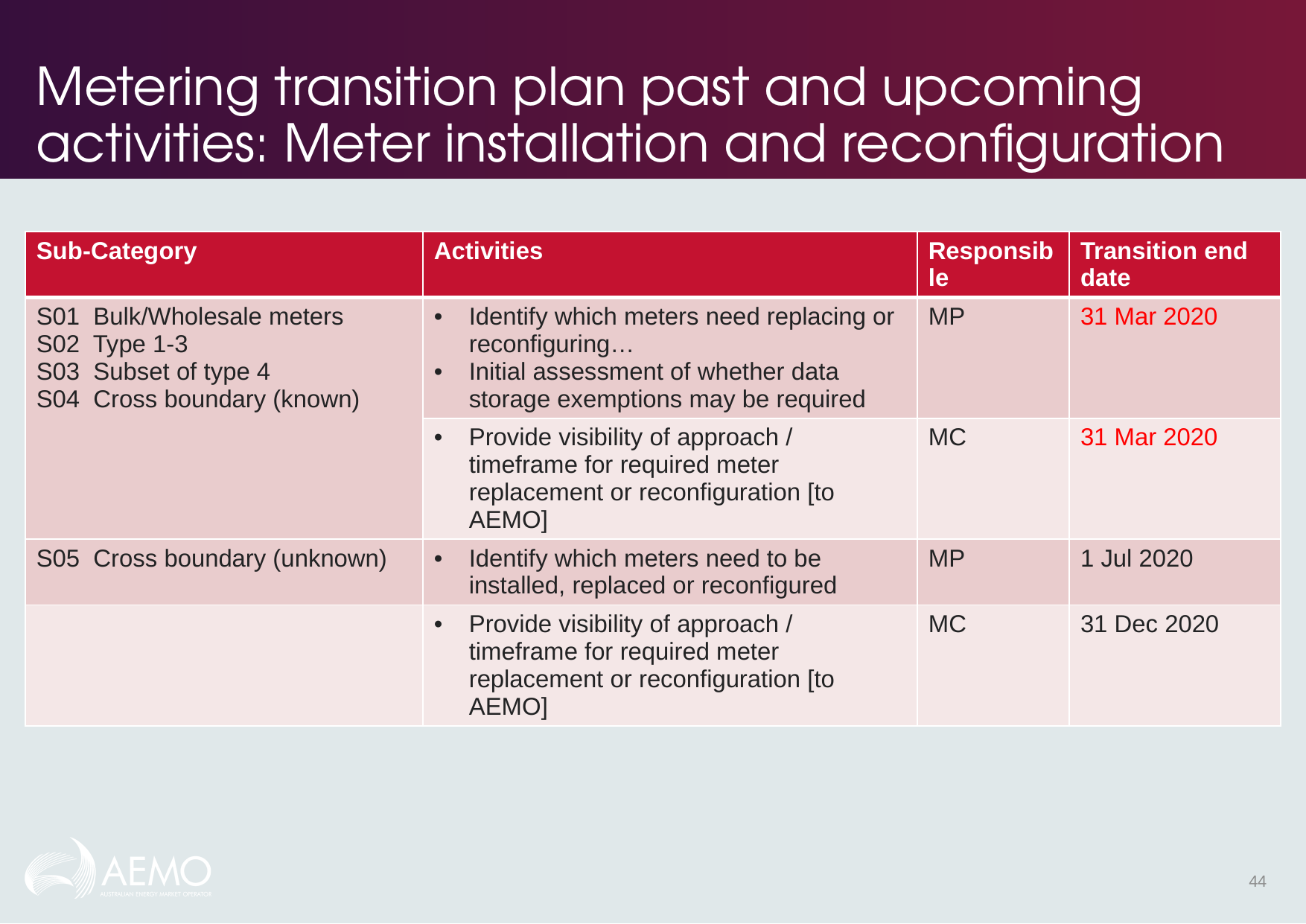

# Metering transition plan past and upcoming activities: Meter installation and reconfiguration
| Sub-Category | Activities | Responsible | Transition end date |
| --- | --- | --- | --- |
| S01 Bulk/Wholesale meters S02 Type 1-3 S03 Subset of type 4 S04 Cross boundary (known) | Identify which meters need replacing or reconfiguring… Initial assessment of whether data storage exemptions may be required | MP | 31 Mar 2020 |
|  | Provide visibility of approach / timeframe for required meter replacement or reconfiguration [to AEMO] | MC | 31 Mar 2020 |
| S05 Cross boundary (unknown) | Identify which meters need to be installed, replaced or reconfigured | MP | 1 Jul 2020 |
|  | Provide visibility of approach / timeframe for required meter replacement or reconfiguration [to AEMO] | MC | 31 Dec 2020 |
44